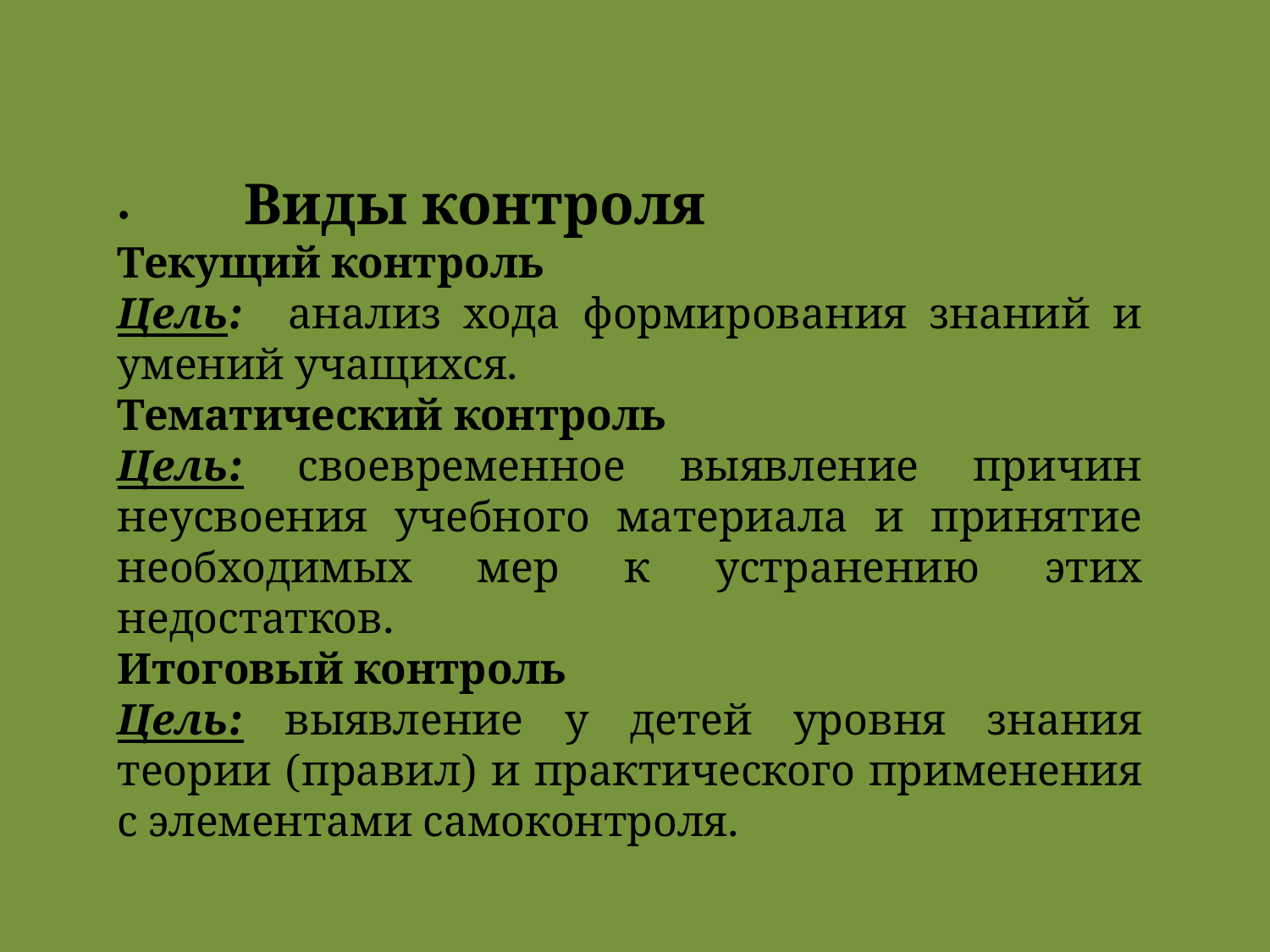

#
•	Виды контроля
Текущий контроль
Цель:  анализ хода формирования знаний и умений учащихся.
Тематический контроль
Цель: своевременное выявление причин неусвоения учебного материала и принятие необходимых мер к устранению этих недостатков.
Итоговый контроль
Цель: выявление у детей уровня знания теории (правил) и практического применения с элементами самоконтроля.